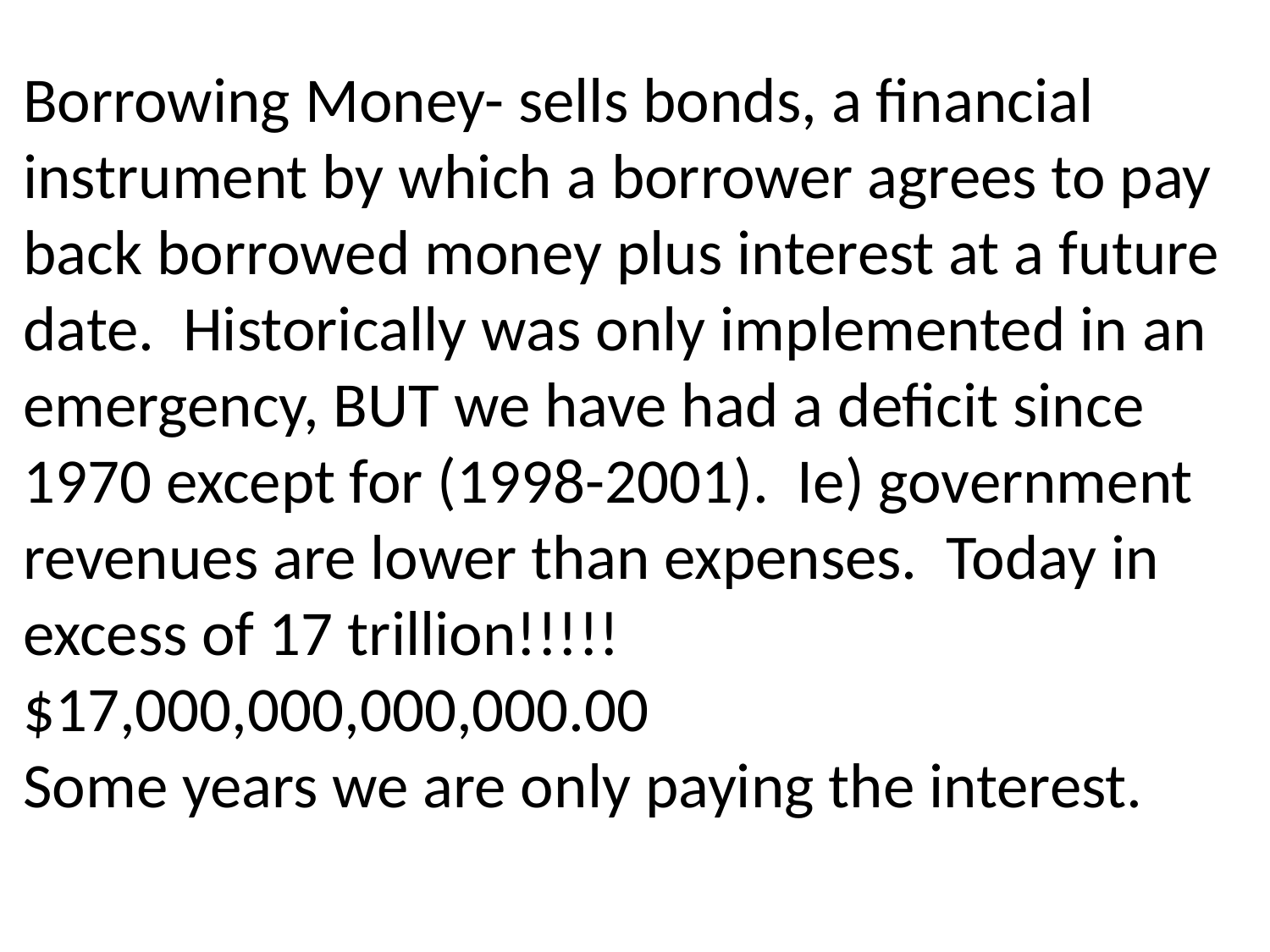

Borrowing Money- sells bonds, a financial instrument by which a borrower agrees to pay back borrowed money plus interest at a future date.  Historically was only implemented in an emergency, BUT we have had a deficit since 1970 except for (1998-2001).  Ie) government revenues are lower than expenses.  Today in excess of 17 trillion!!!!! $17,000,000,000,000.00
Some years we are only paying the interest.